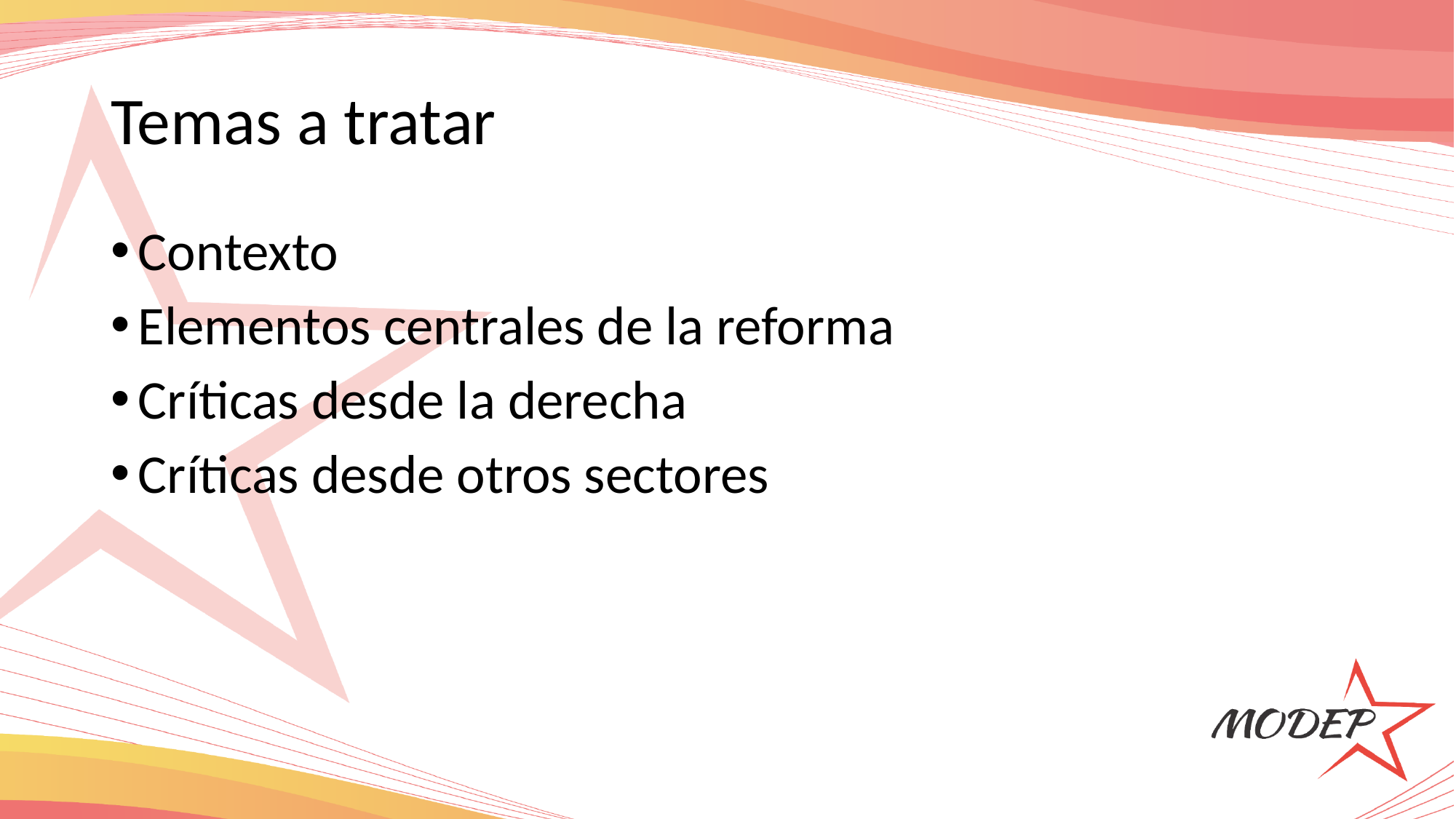

# Temas a tratar
Contexto
Elementos centrales de la reforma
Críticas desde la derecha
Críticas desde otros sectores